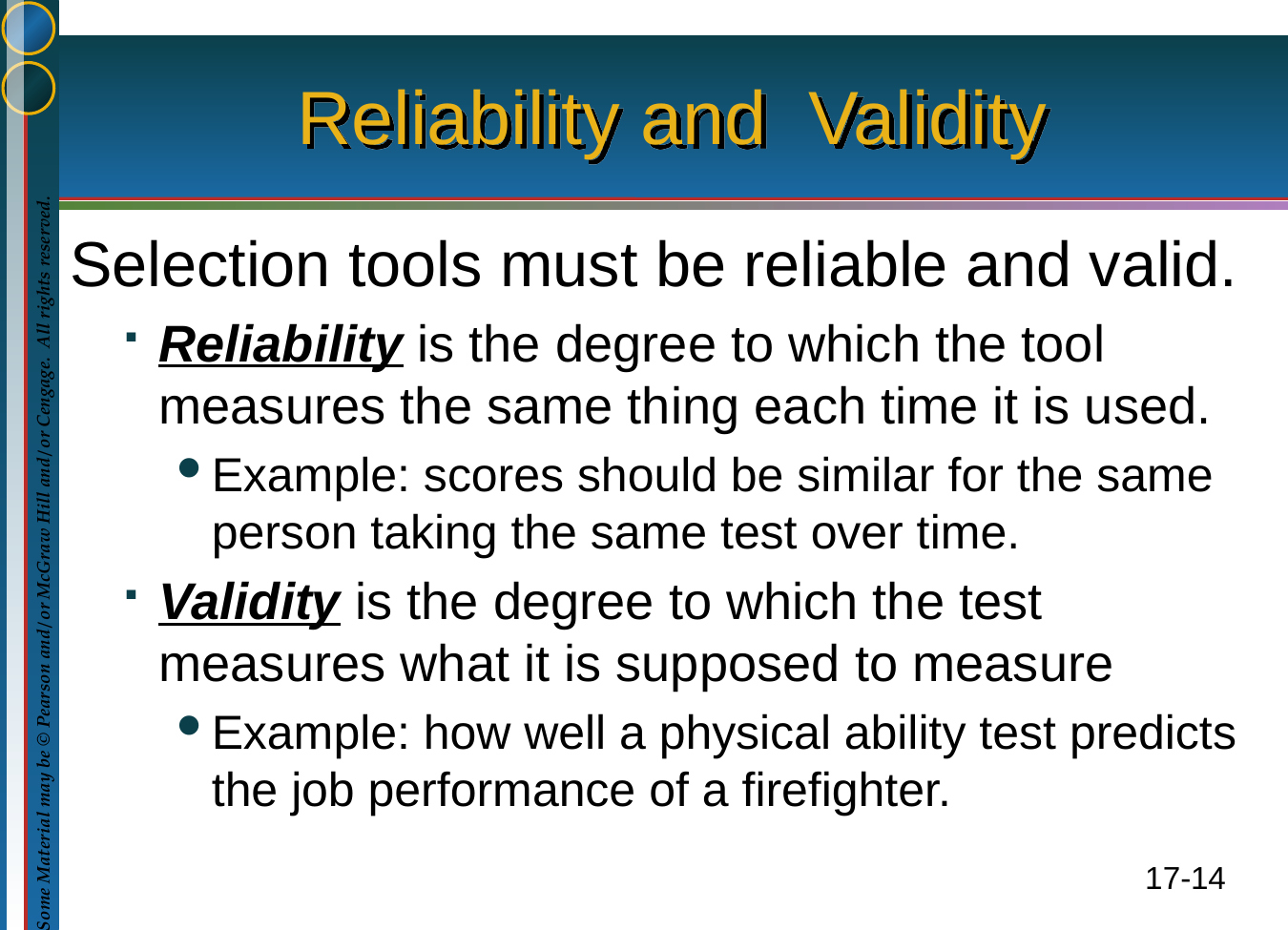

# Reliability and  Validity
Selection tools must be reliable and valid.
Reliability is the degree to which the tool measures the same thing each time it is used.
Example: scores should be similar for the same person taking the same test over time.
Validity is the degree to which the test measures what it is supposed to measure
Example: how well a physical ability test predicts the job performance of a firefighter.